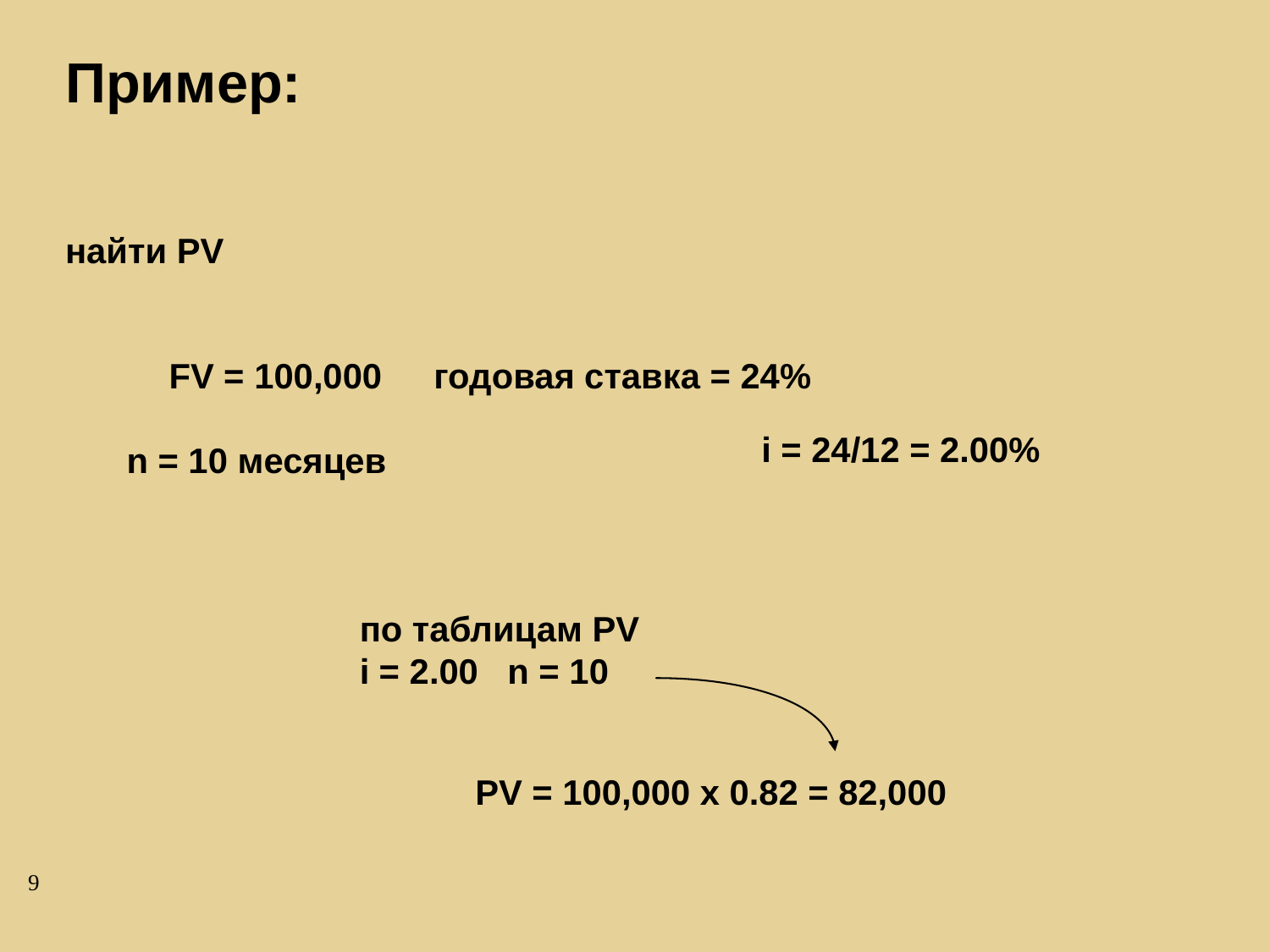

Пример:
найти PV

FV = 100,000
годовая ставка = 24%
i = 24/12 = 2.00%
n = 10 месяцев

по таблицам PV
i = 2.00   n = 10

PV = 100,000 x 0.82 = 82,000